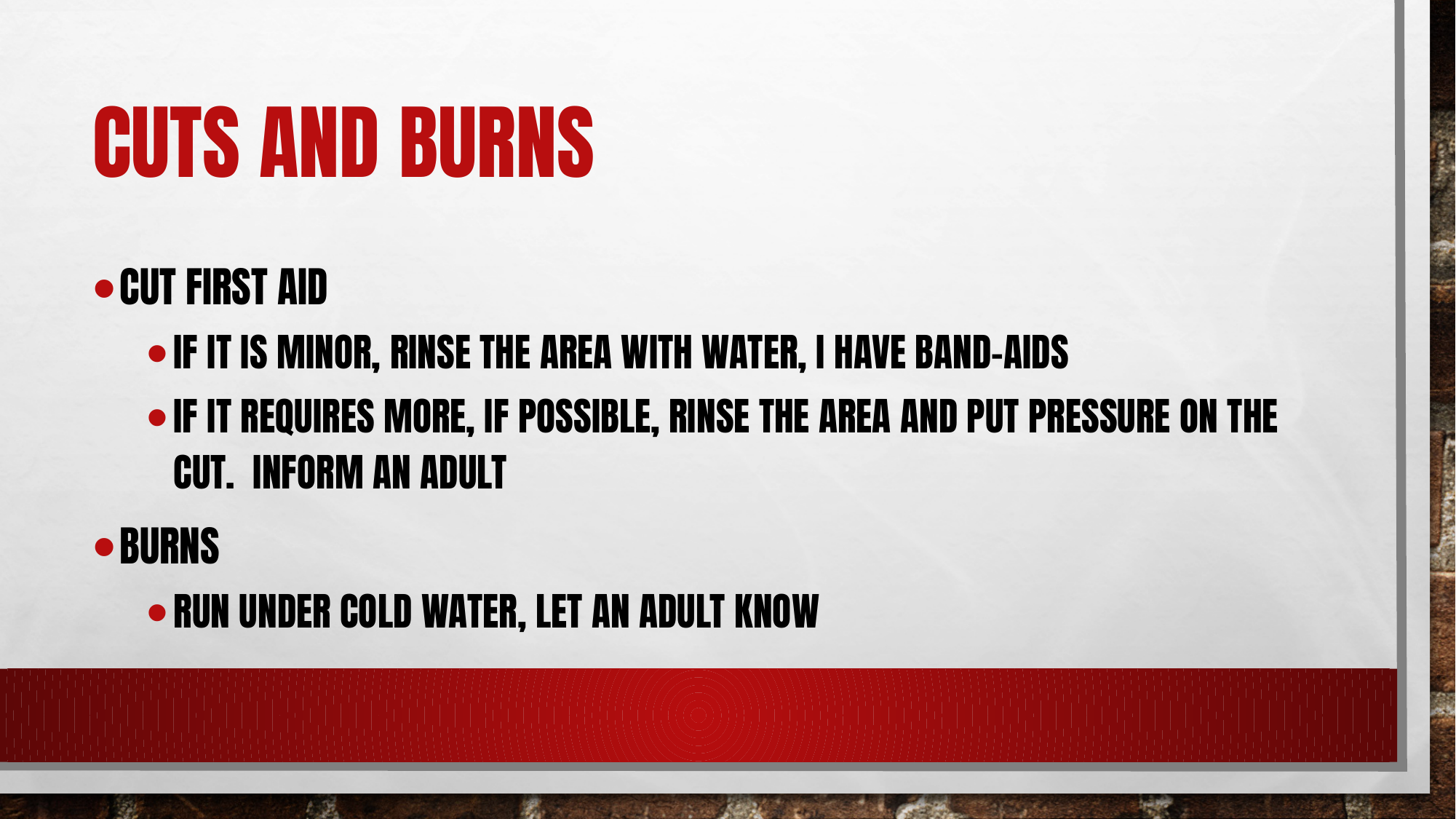

# Cuts and Burns
Cut First aid
If it is minor, rinse the area with water, I have Band-Aids
If it requires more, if possible, rinse the area and put pressure ON THE CUT.  Inform an adult
Burns
Run under cold water, let an adult know